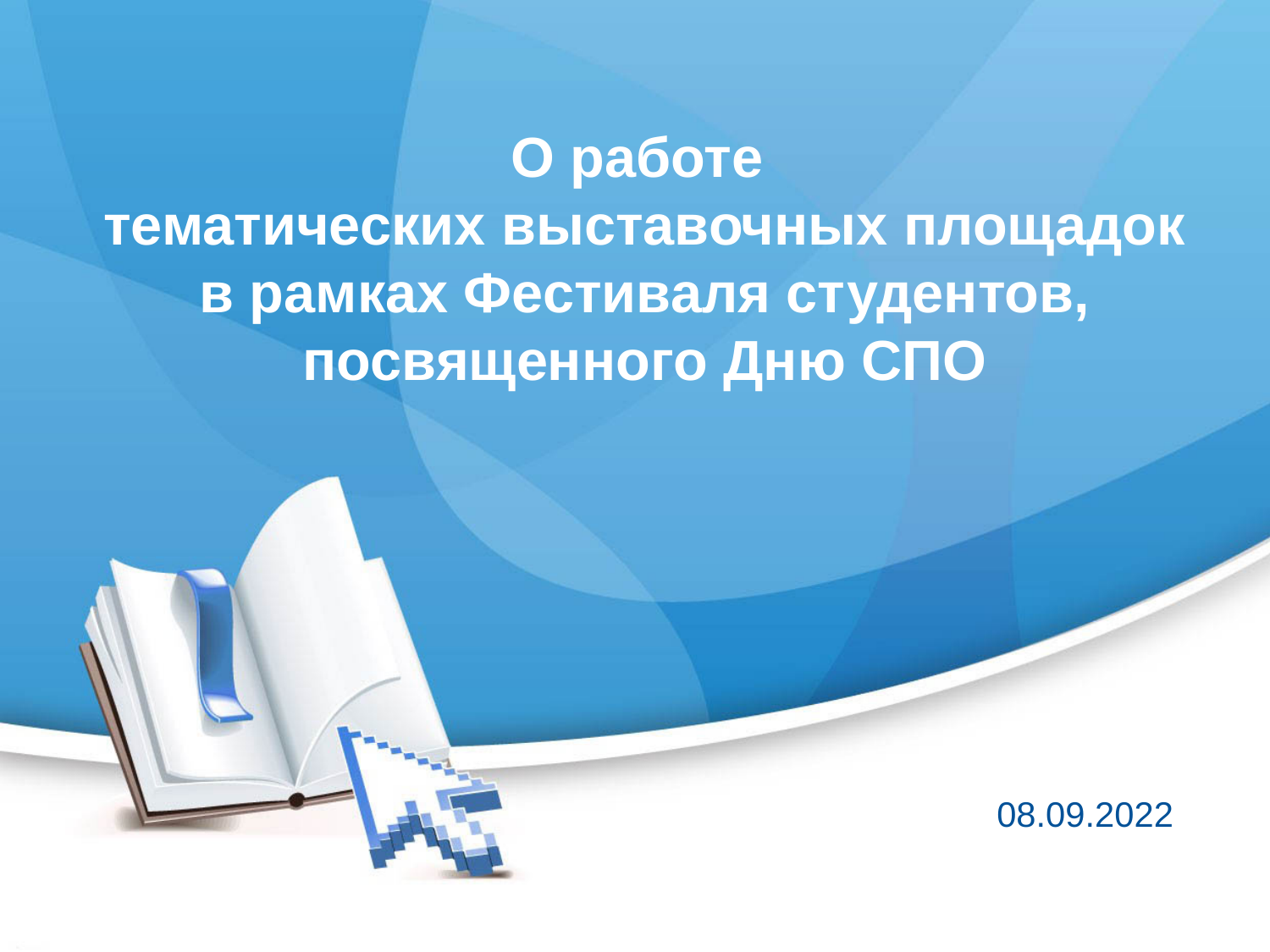

# О работе тематических выставочных площадок в рамках Фестиваля студентов, посвященного Дню СПО
08.09.2022